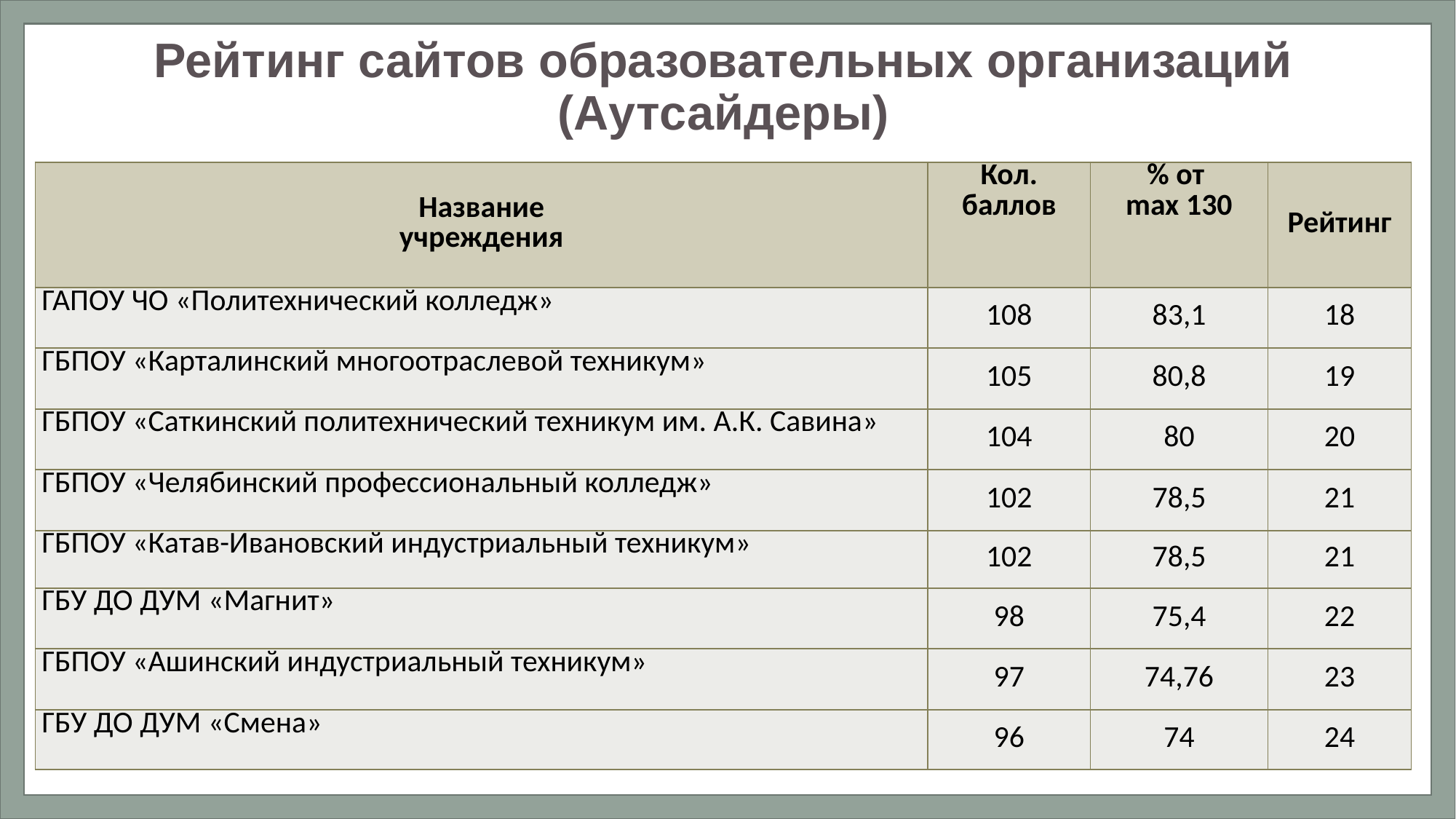

# Рейтинг сайтов образовательных организаций (Аутсайдеры)
| Название учреждения | Кол. баллов | % от max 130 | Рейтинг |
| --- | --- | --- | --- |
| ГАПОУ ЧО «Политехнический колледж» | 108 | 83,1 | 18 |
| ГБПОУ «Карталинский многоотраслевой техникум» | 105 | 80,8 | 19 |
| ГБПОУ «Саткинский политехнический техникум им. А.К. Савина» | 104 | 80 | 20 |
| ГБПОУ «Челябинский профессиональный колледж» | 102 | 78,5 | 21 |
| ГБПОУ «Катав-Ивановский индустриальный техникум» | 102 | 78,5 | 21 |
| ГБУ ДО ДУМ «Магнит» | 98 | 75,4 | 22 |
| ГБПОУ «Ашинский индустриальный техникум» | 97 | 74,76 | 23 |
| ГБУ ДО ДУМ «Смена» | 96 | 74 | 24 |